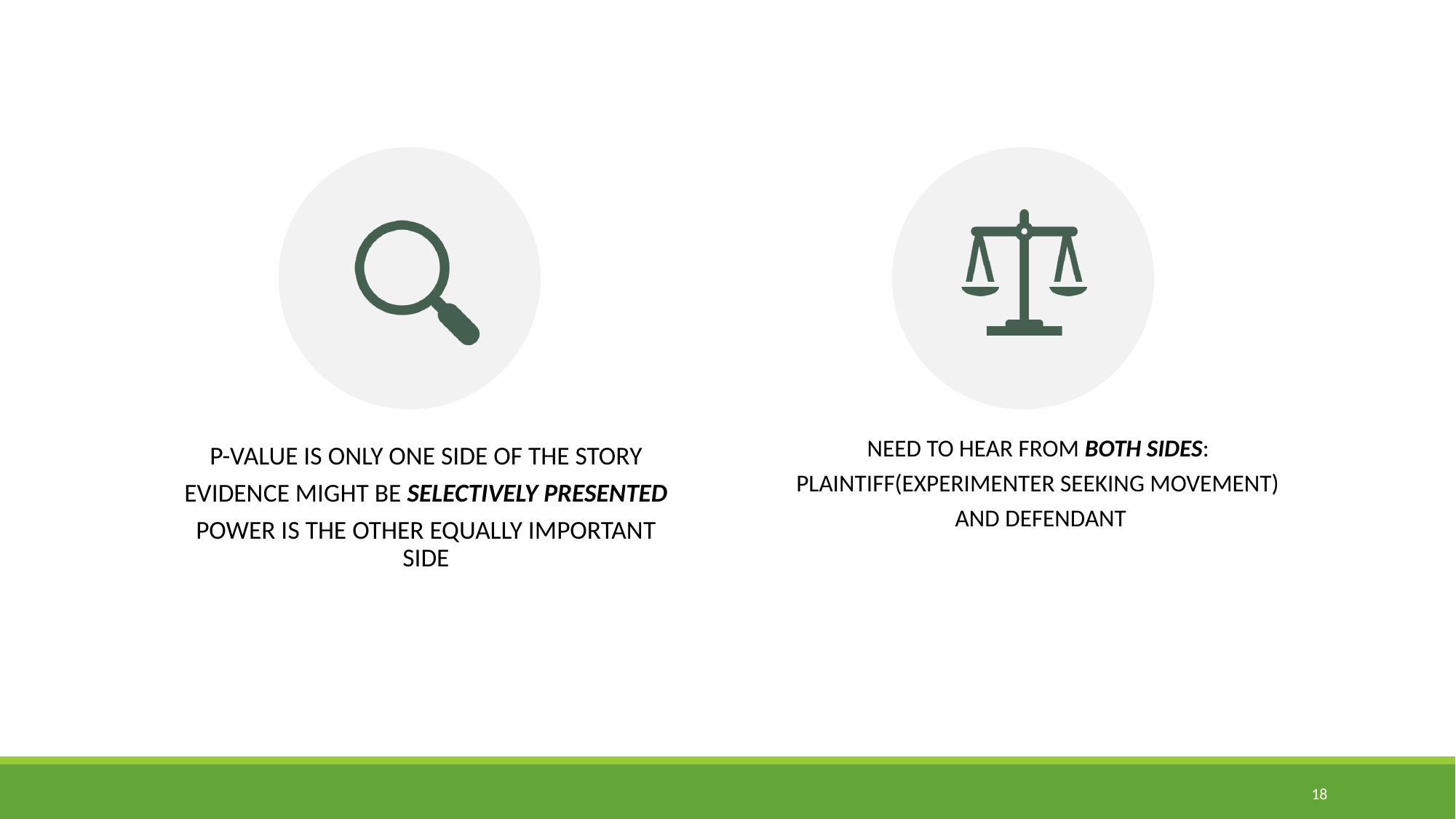

P-Value is only one side of the story
Evidence Might be selectively presented
Power is the other equally important side

need to hear from both sides:
Plaintiff(Experimenter Seeking Movement)
and Defendant

18